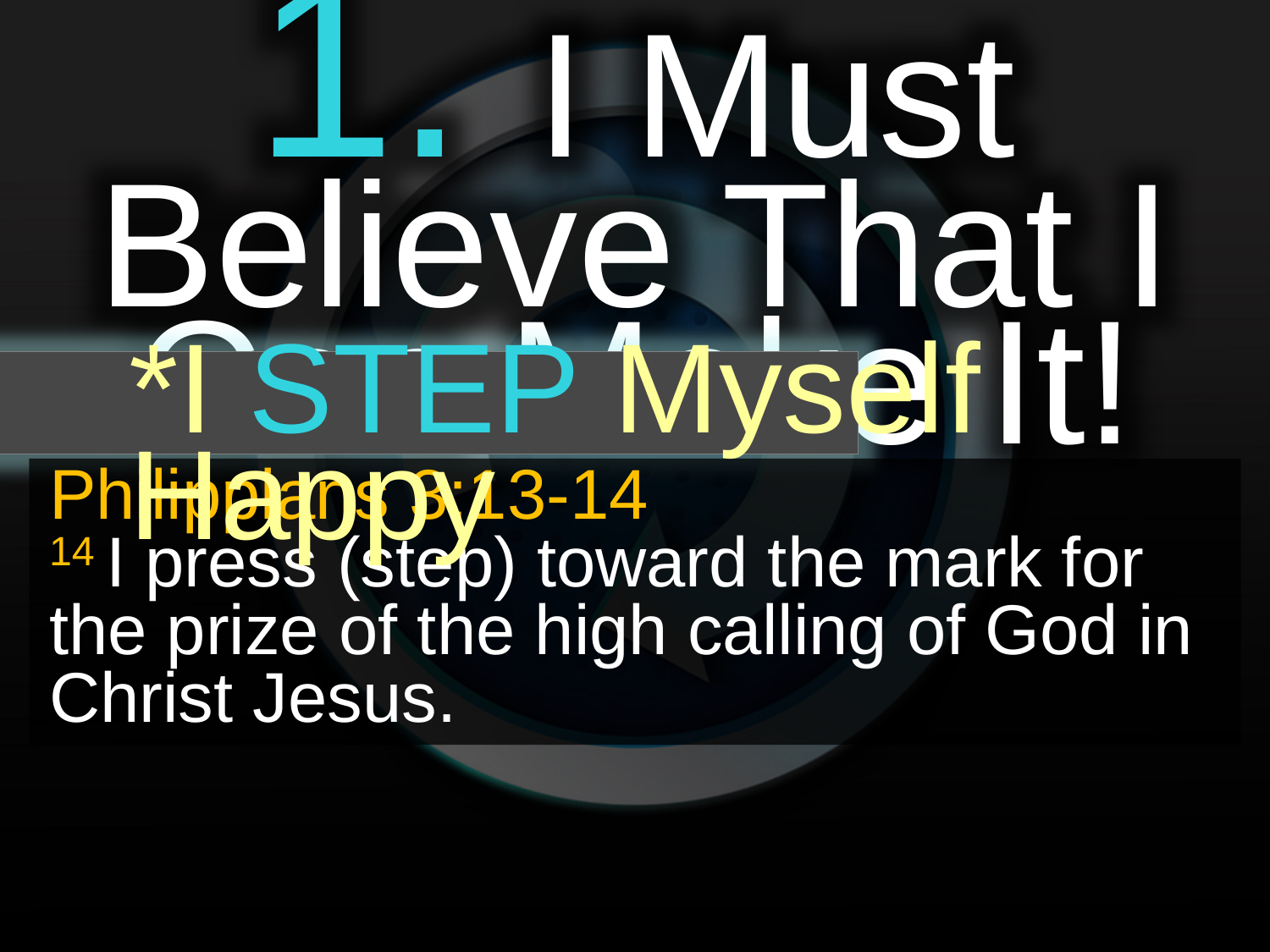

1. I Must Believe That I Can Make It!
*I STEP Myself Happy

Philippians 3:13-14
14 I press (step) toward the mark for the prize of the high calling of God in Christ Jesus.